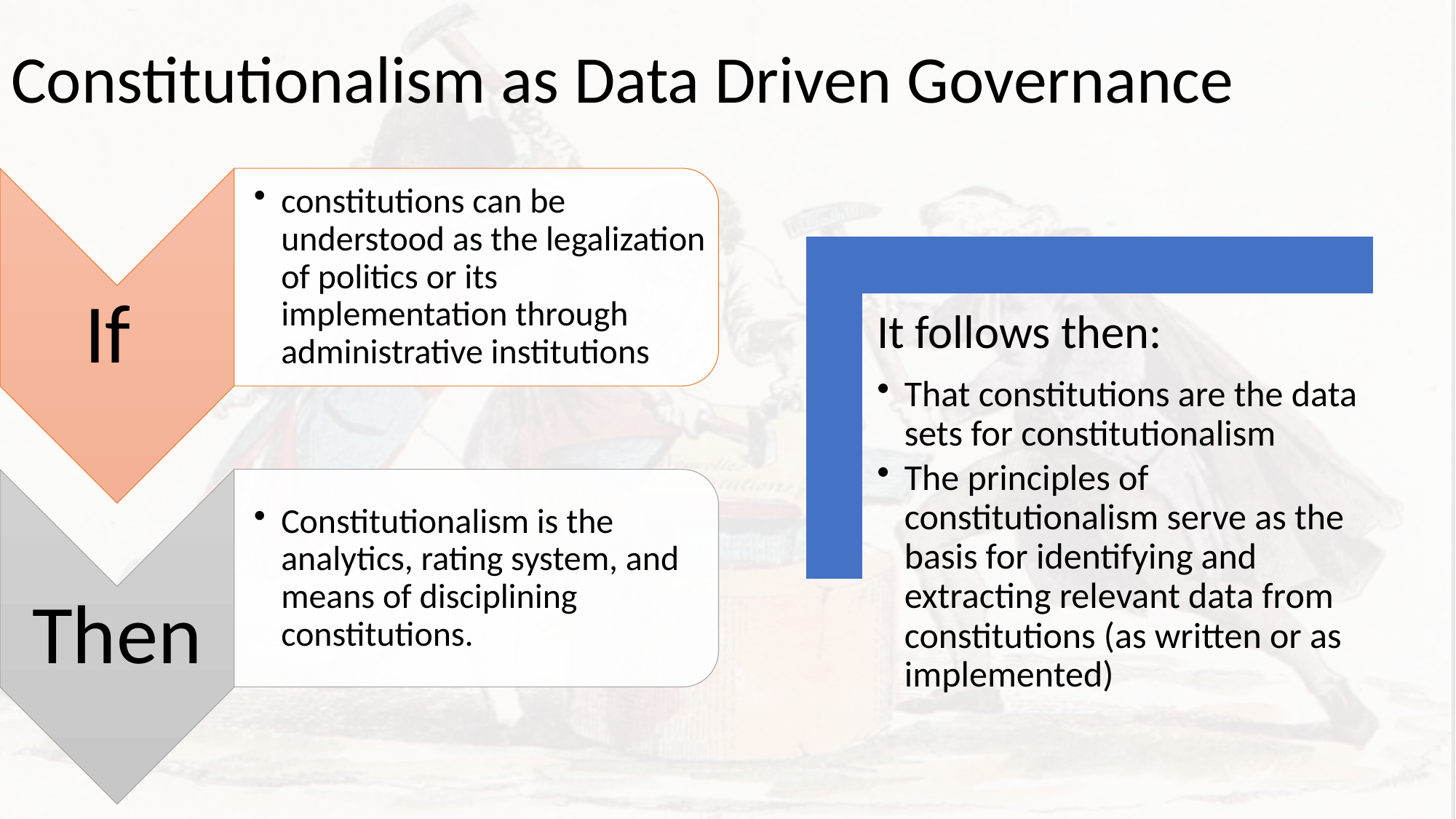

# Constitutionalism as Data Driven Governance
It follows then:
That constitutions are the data sets for constitutionalism
The principles of constitutionalism serve as the basis for identifying and extracting relevant data from constitutions (as written or as implemented)
If
constitutions can be understood as the legalization of politics or its implementation through administrative institutions
Then
Constitutionalism is the analytics, rating system, and means of disciplining constitutions.